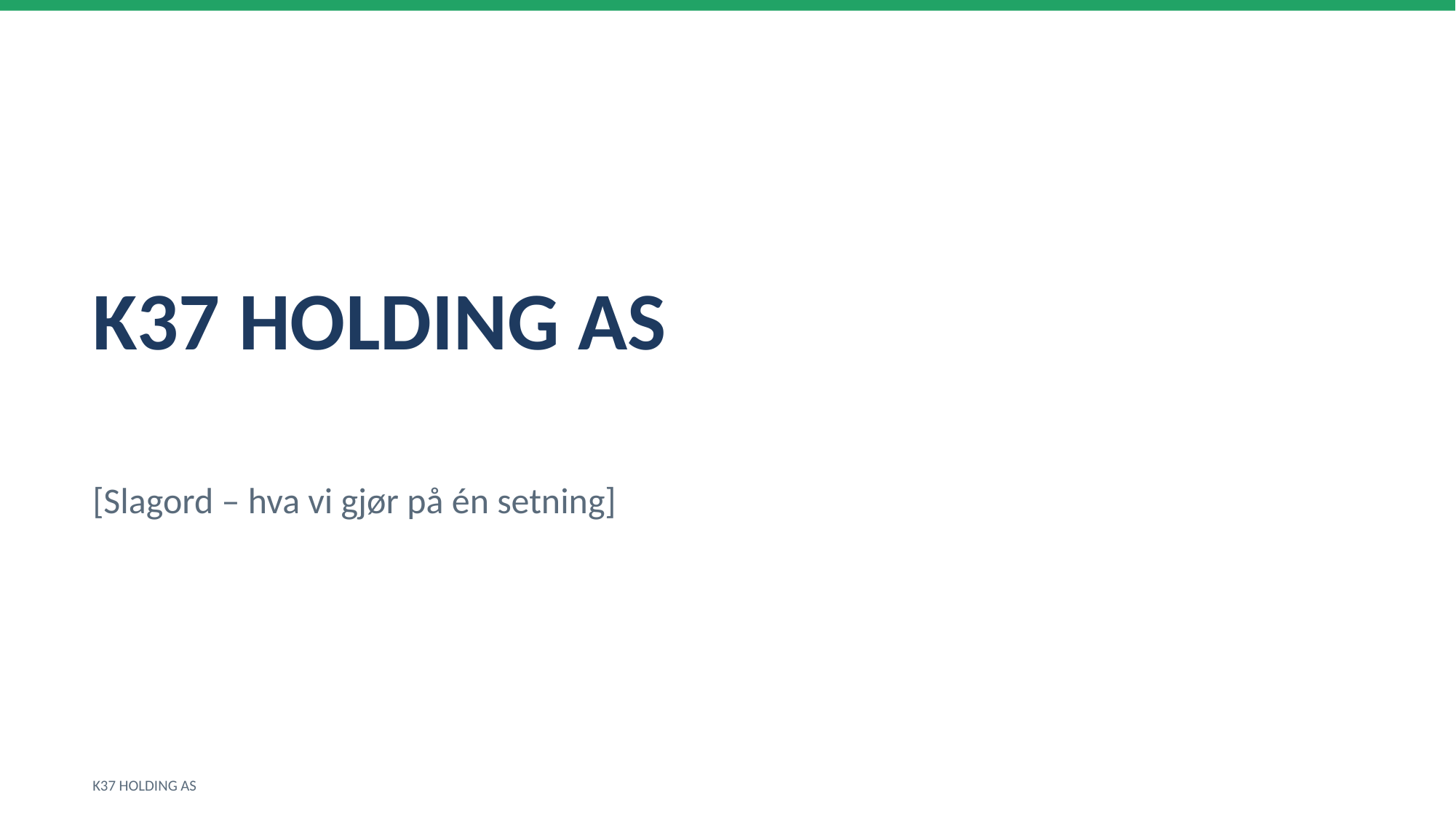

K37 HOLDING AS
[Slagord – hva vi gjør på én setning]
K37 HOLDING AS